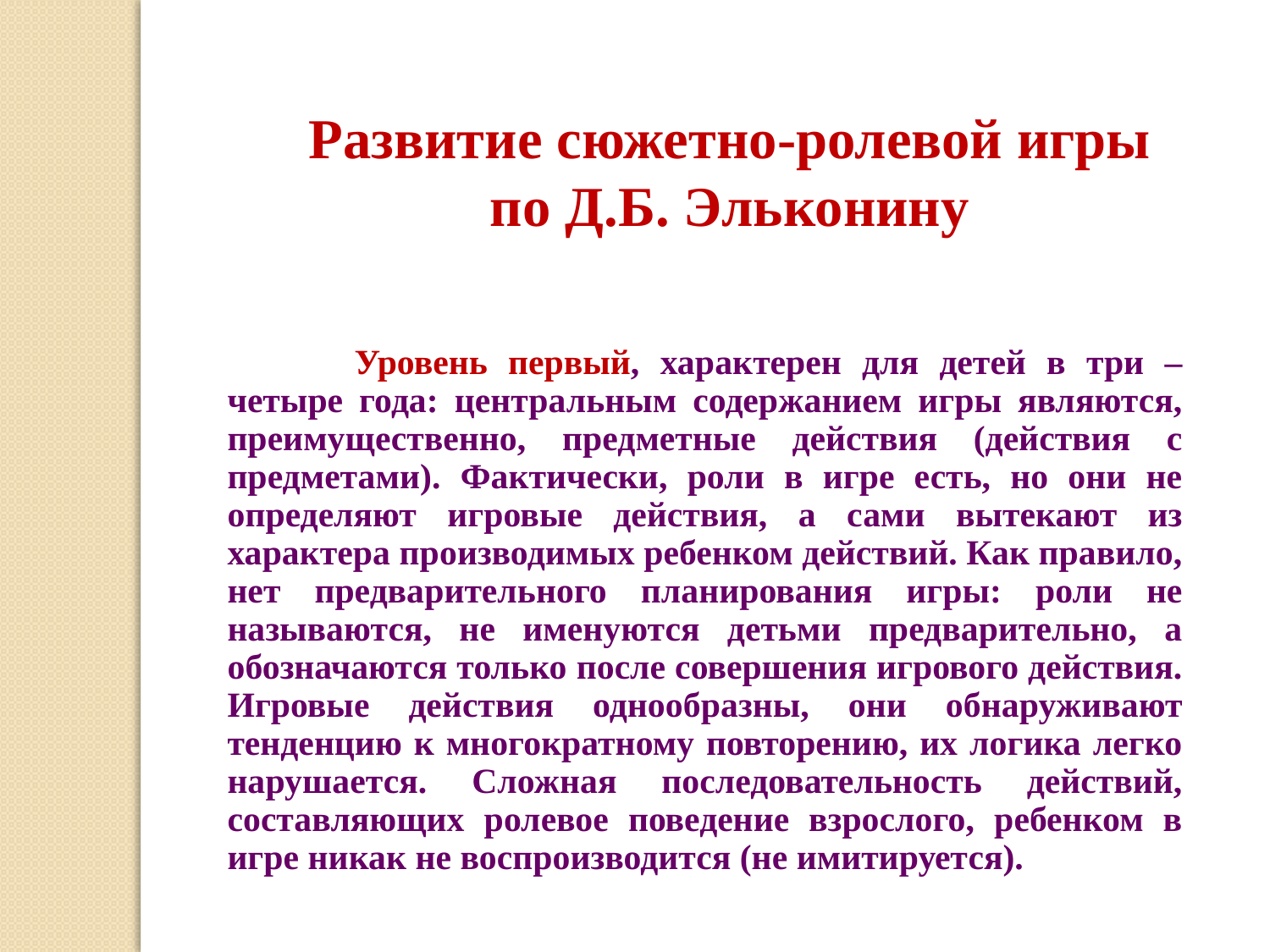

Развитие сюжетно-ролевой игры
по Д.Б. Эльконину
	Уровень первый, характерен для детей в три – четыре года: центральным содержанием игры являются, преимущественно, предметные действия (действия с предметами). Фактически, роли в игре есть, но они не определяют игровые действия, а сами вытекают из характера производимых ребенком действий. Как правило, нет предварительного планирования игры: роли не называются, не именуются детьми предварительно, а обозначаются только после совершения игрового действия. Игровые действия однообразны, они обнаруживают тенденцию к многократному повторению, их логика легко нарушается. Сложная последовательность действий, составляющих ролевое поведение взрослого, ребенком в игре никак не воспроизводится (не имитируется).